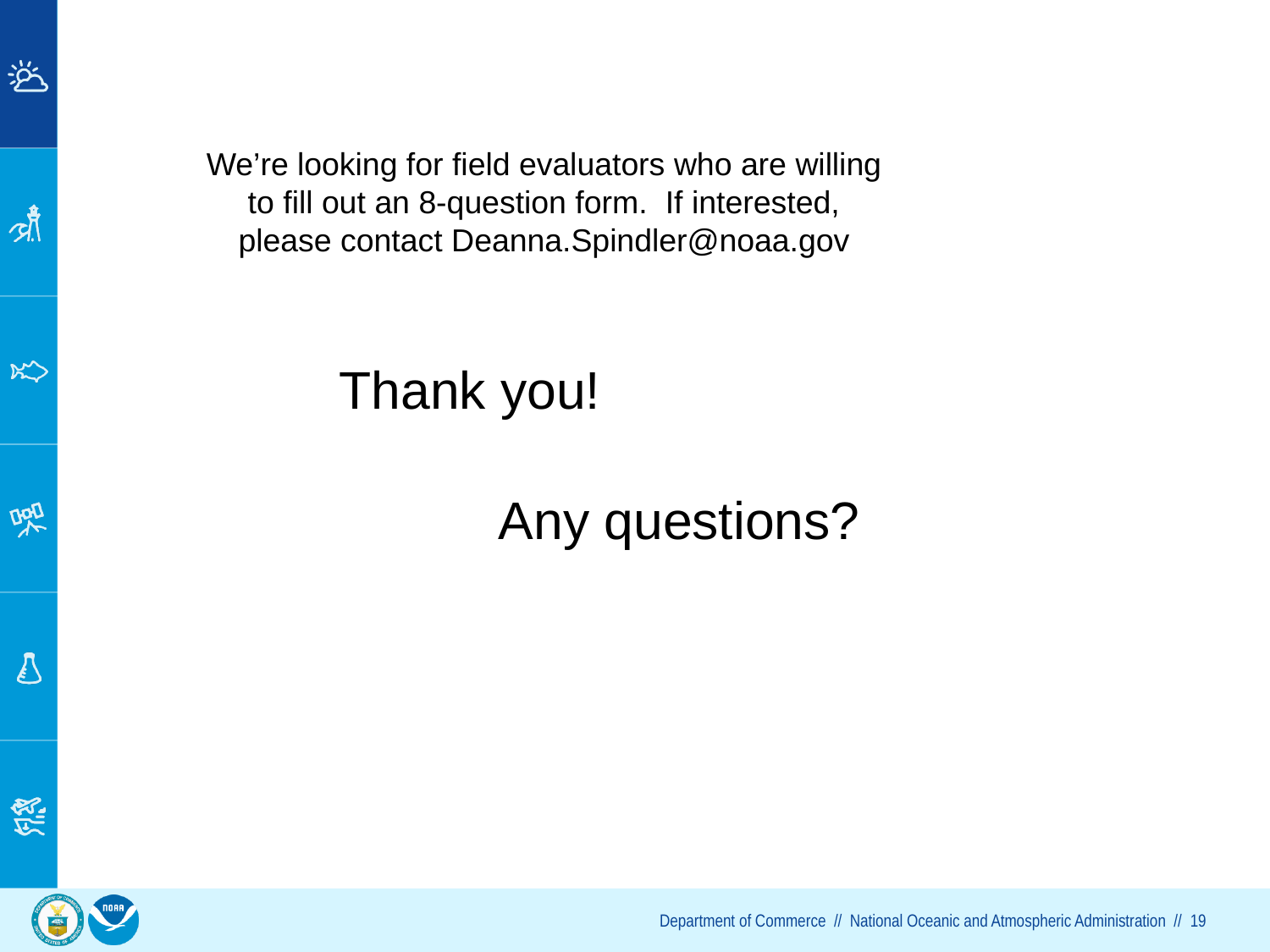

We’re looking for field evaluators who are willing to fill out an 8-question form.  If interested, please contact Deanna.Spindler@noaa.gov
Thank you!
Any questions?